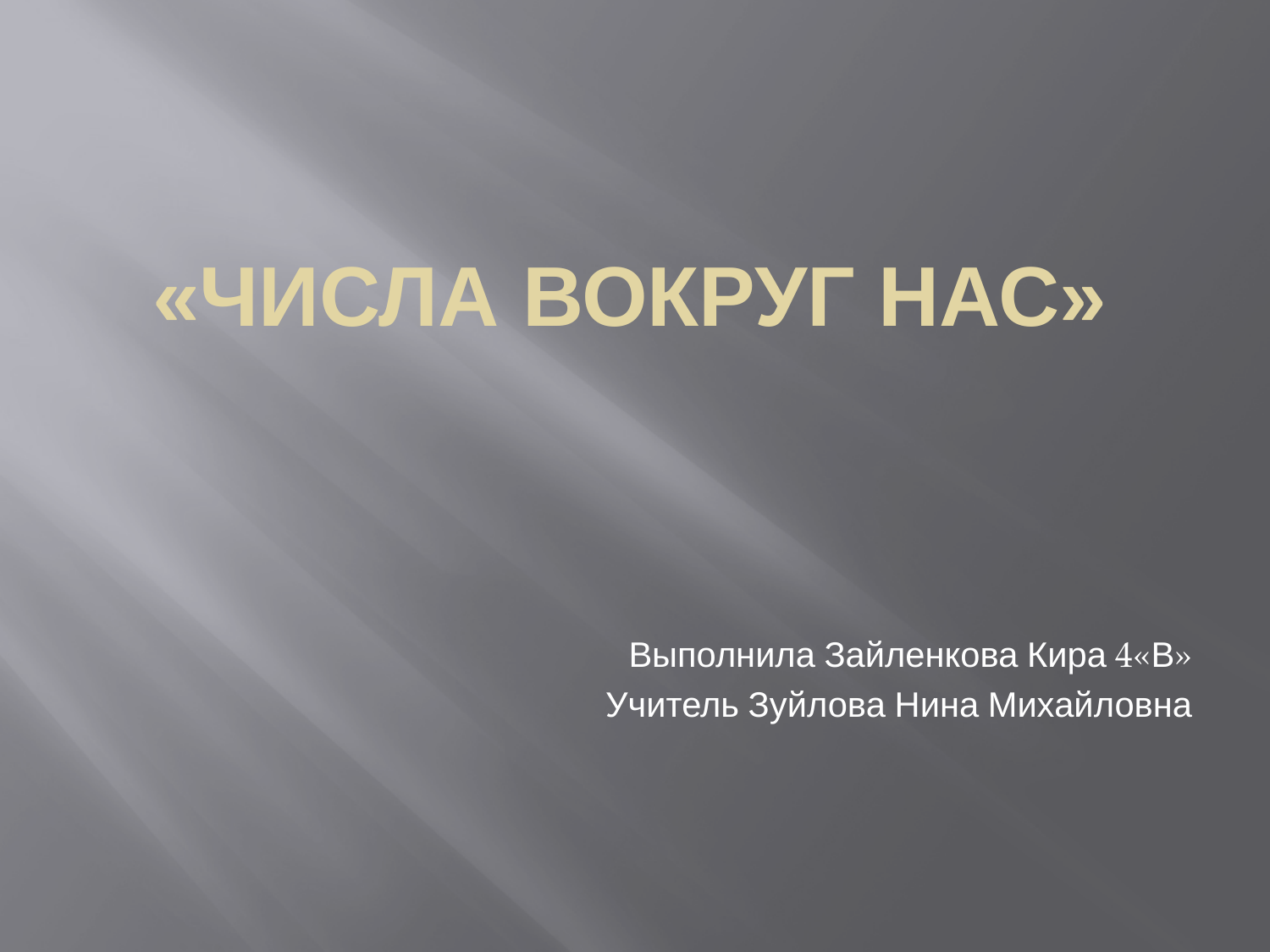

# «Числа вокруг нас»
Выполнила Зайленкова Кира 4«В»
Учитель Зуйлова Нина Михайловна